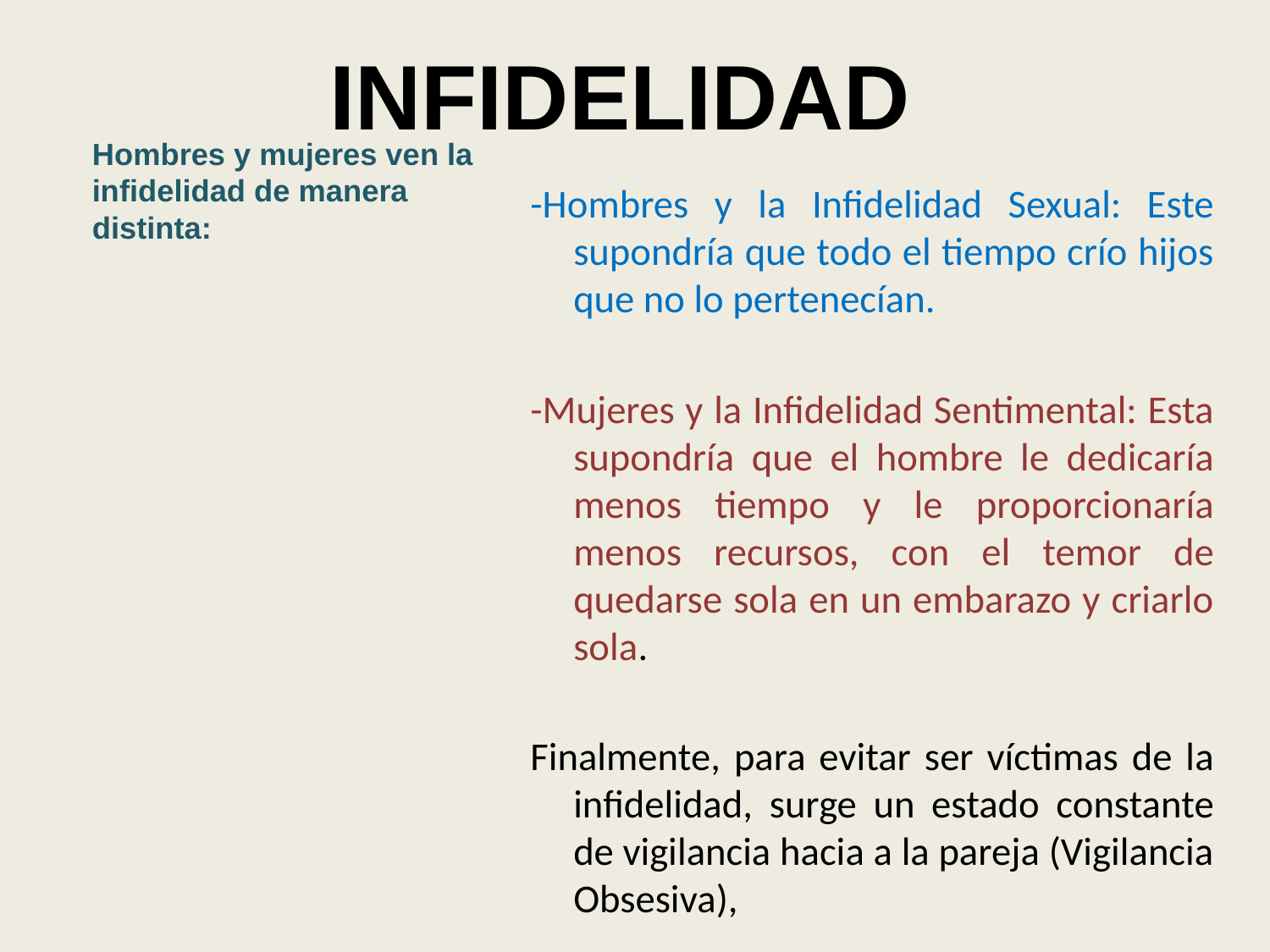

INFIDELIDAD

-Hombres y la Infidelidad Sexual: Este supondría que todo el tiempo crío hijos que no lo pertenecían.

-Mujeres y la Infidelidad Sentimental: Esta supondría que el hombre le dedicaría menos tiempo y le proporcionaría menos recursos, con el temor de quedarse sola en un embarazo y criarlo sola.

Finalmente, para evitar ser víctimas de la infidelidad, surge un estado constante de vigilancia hacia a la pareja (Vigilancia Obsesiva),

# Hombres y mujeres ven la infidelidad de manera distinta: